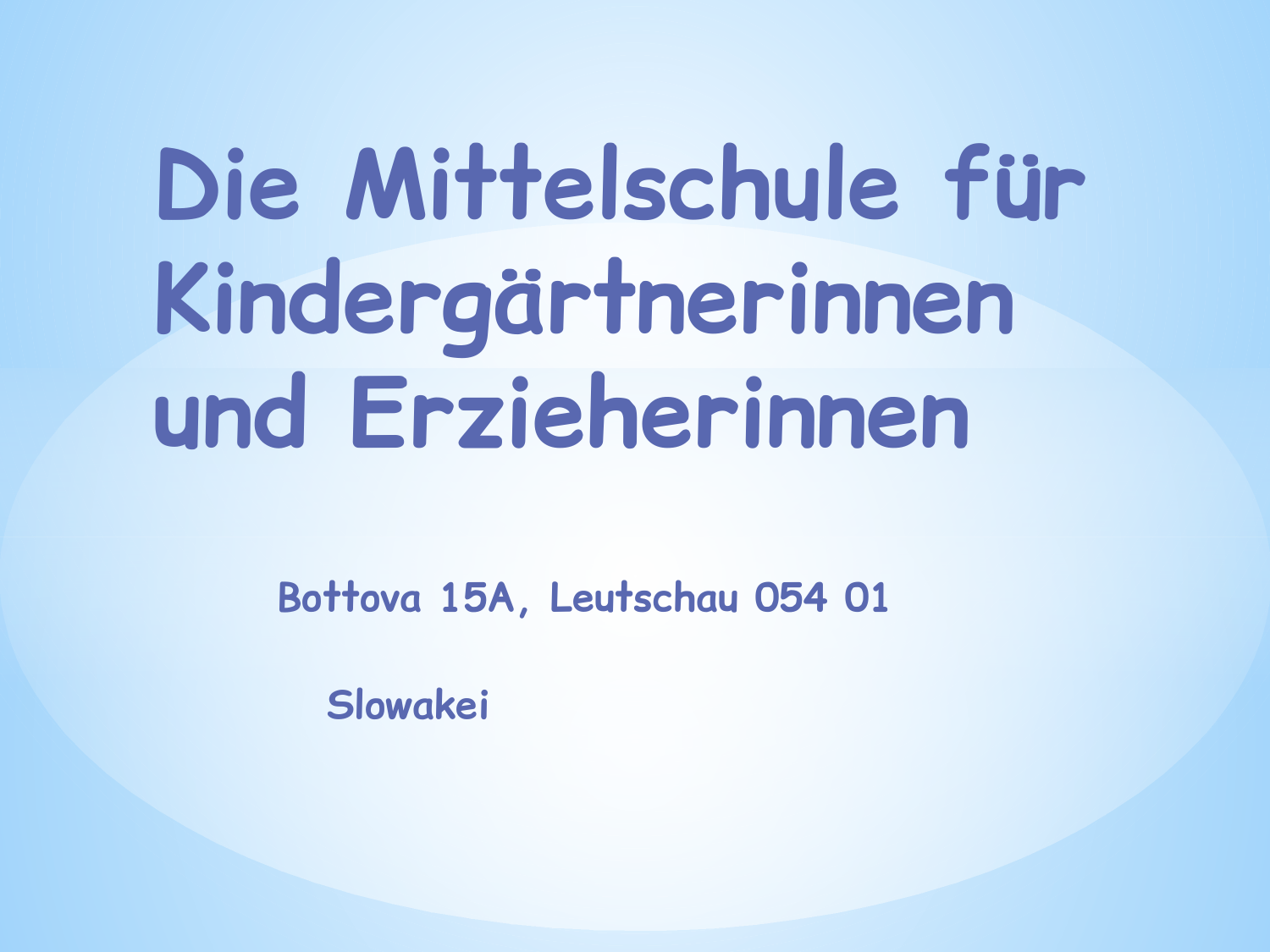

# Die Mittelschule für Kindergärtnerinnen und Erzieherinnen
      Bottova 15A, Leutschau 054 01
                                               					Slowakei